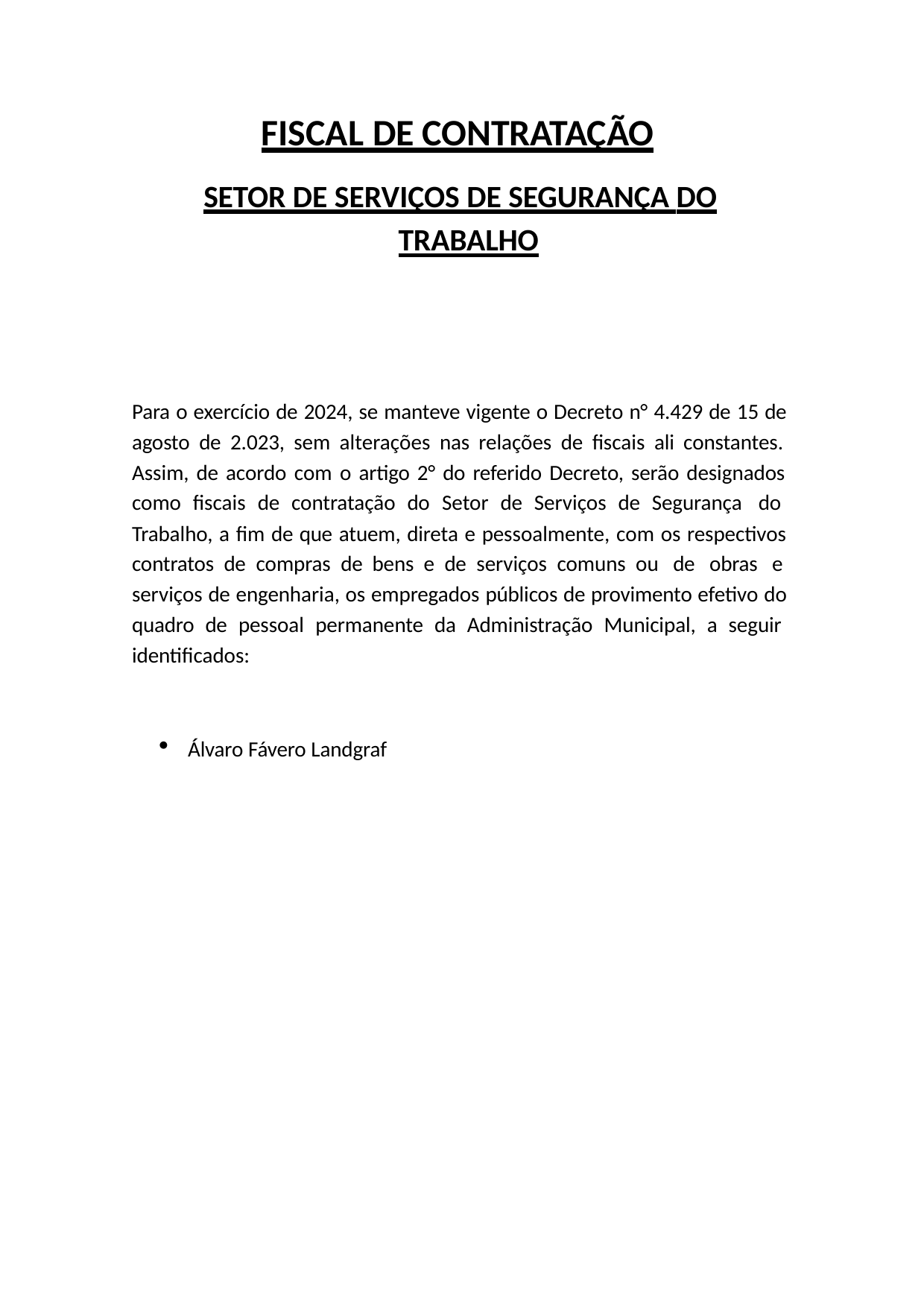

# FISCAL DE CONTRATAÇÃO
SETOR DE SERVIÇOS DE SEGURANÇA DO  TRABALHO
Para o exercício de 2024, se manteve vigente o Decreto n° 4.429 de 15 de  agosto de 2.023, sem alterações nas relações de fiscais ali constantes.  Assim, de acordo com o artigo 2° do referido Decreto, serão designados  como fiscais de contratação do Setor de Serviços de Segurança do  Trabalho, a fim de que atuem, direta e pessoalmente, com os respectivos  contratos de compras de bens e de serviços comuns ou de obras e  serviços de engenharia, os empregados públicos de provimento efetivo do  quadro de pessoal permanente da Administração Municipal, a seguir  identificados:
Álvaro Fávero Landgraf